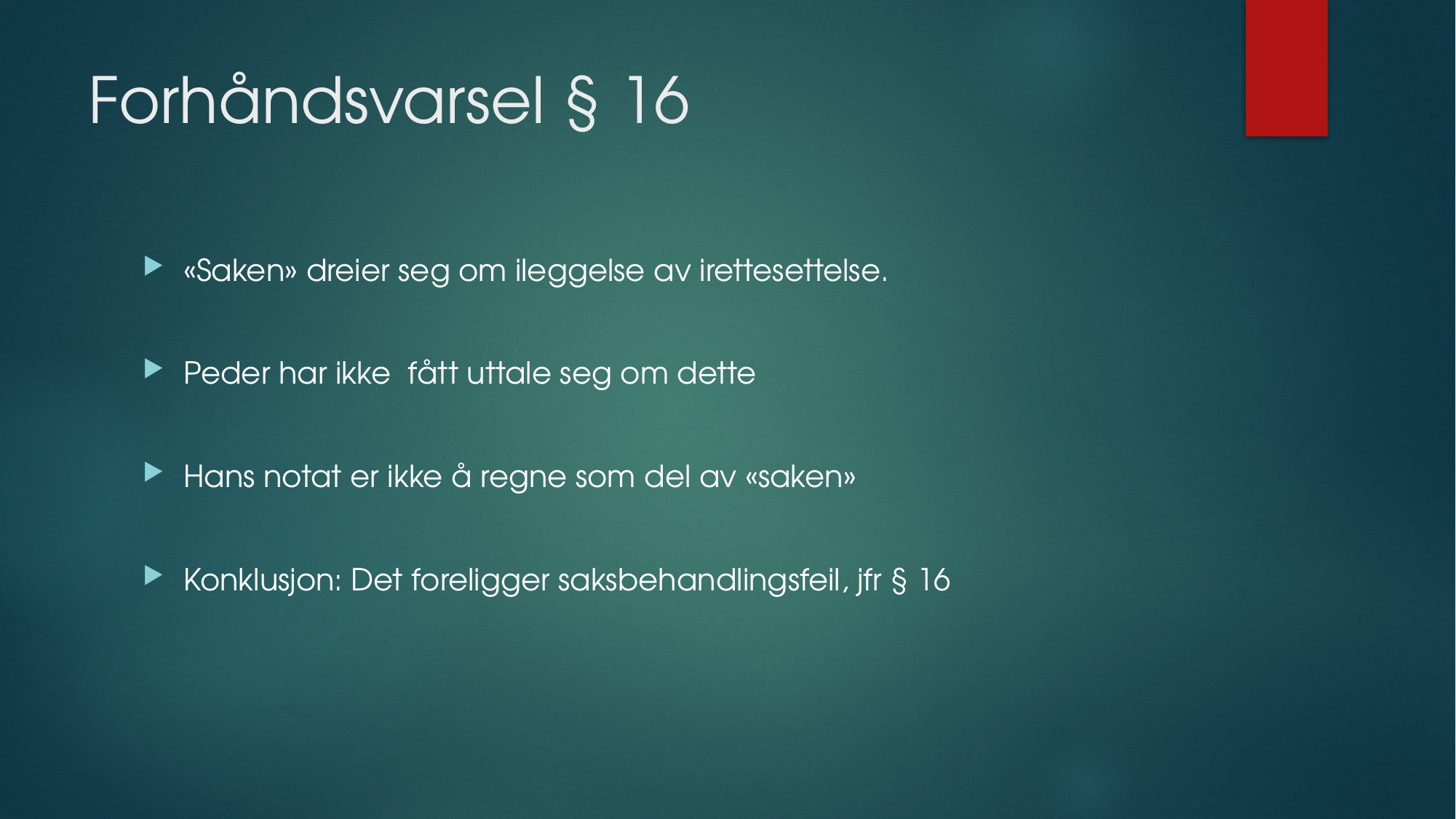

# Forhåndsvarsel § 16
«Saken» dreier seg om ileggelse av irettesettelse.

Peder har ikke  fått uttale seg om dette

Hans notat er ikke å regne som del av «saken»

Konklusjon: Det foreligger saksbehandlingsfeil, jfr § 16